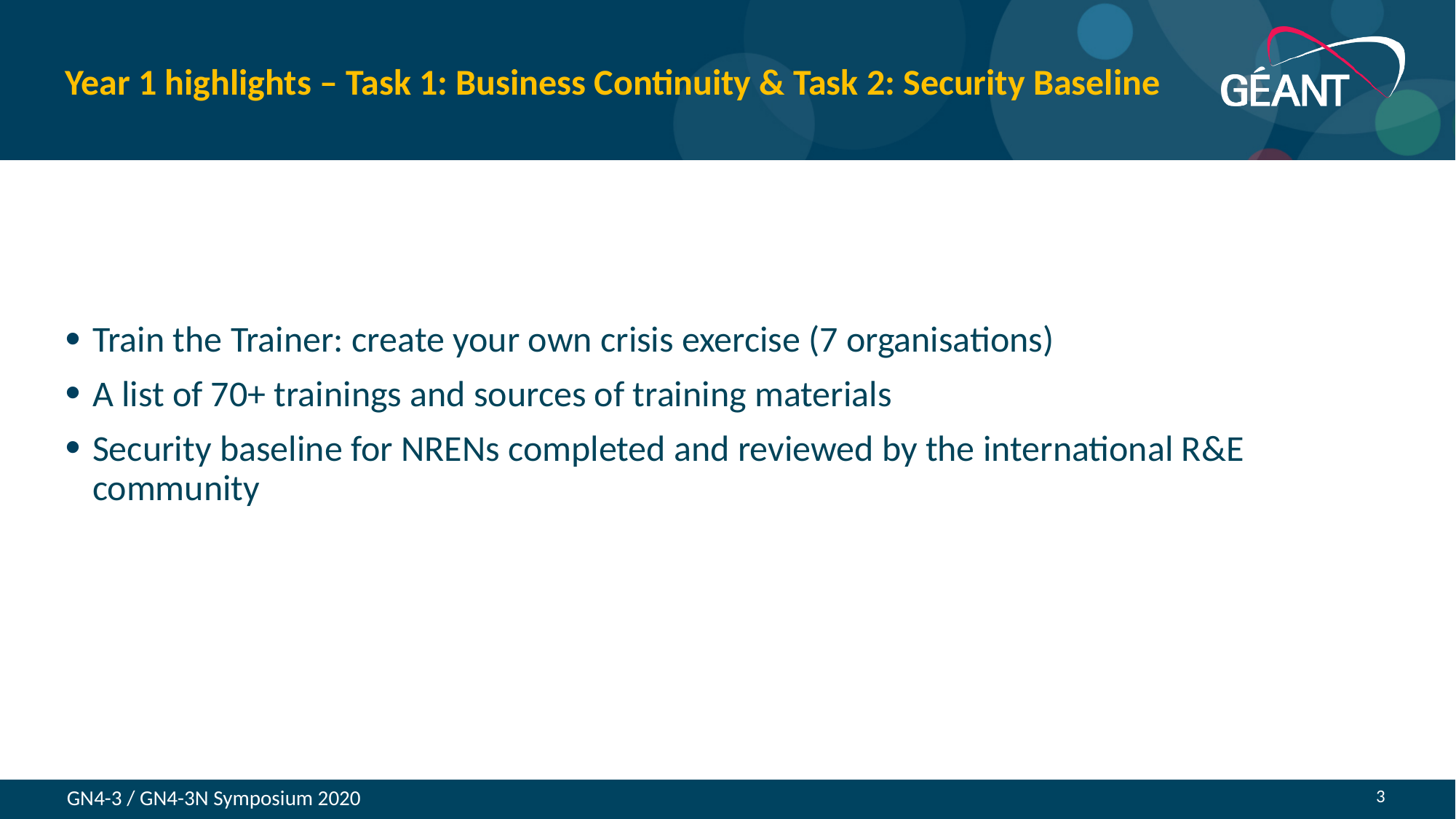

# Year 1 highlights – Task 1: Business Continuity & Task 2: Security Baseline
Train the Trainer: create your own crisis exercise (7 organisations)
A list of 70+ trainings and sources of training materials
Security baseline for NRENs completed and reviewed by the international R&E community

3